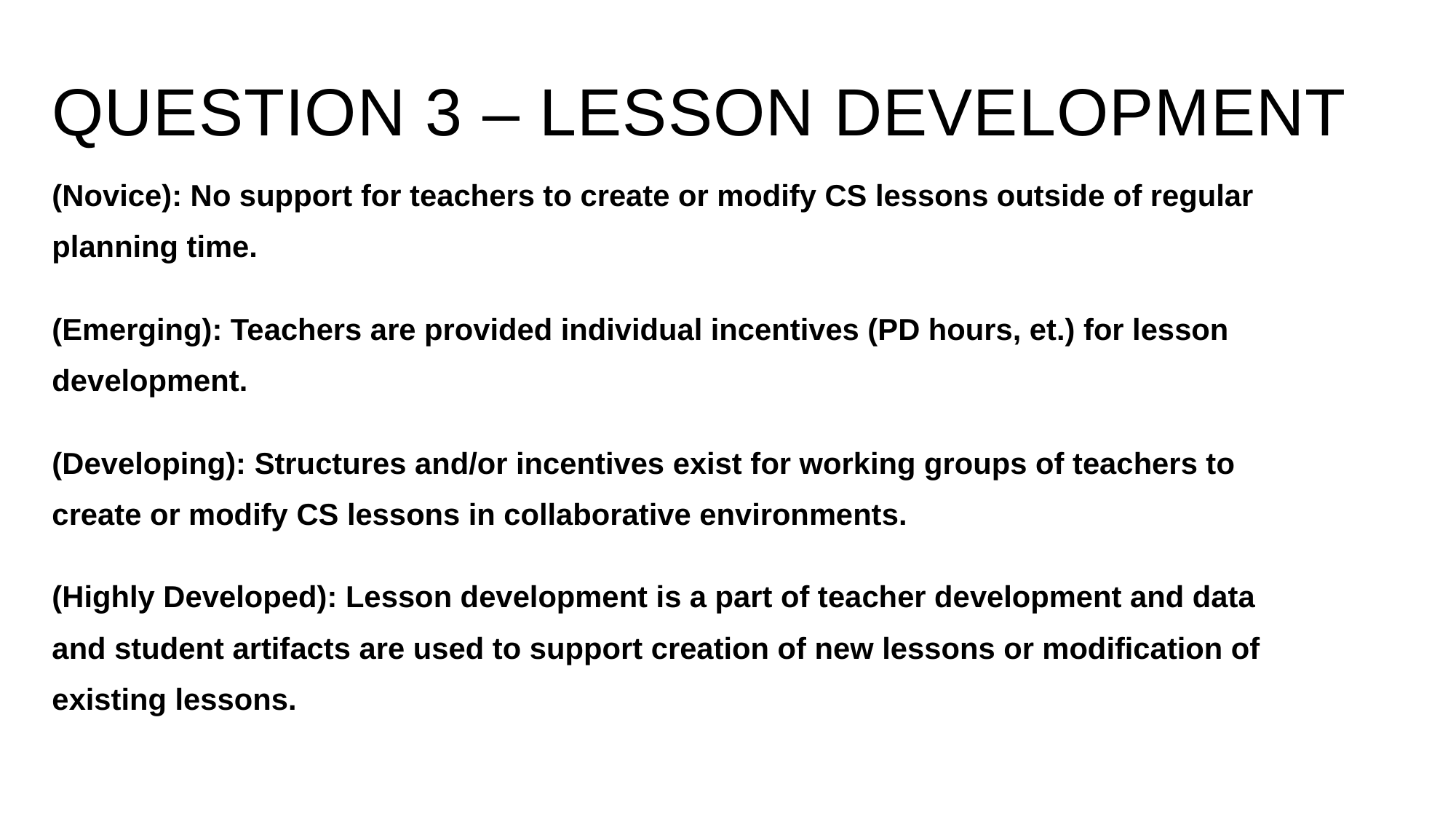

# Question 3 – Lesson Development
(Novice): No support for teachers to create or modify CS lessons outside of regular
planning time.

(Emerging): Teachers are provided individual incentives (PD hours, et.) for lesson
development.

(Developing): Structures and/or incentives exist for working groups of teachers to
create or modify CS lessons in collaborative environments.

(Highly Developed): Lesson development is a part of teacher development and data
and student artifacts are used to support creation of new lessons or modification of
existing lessons.